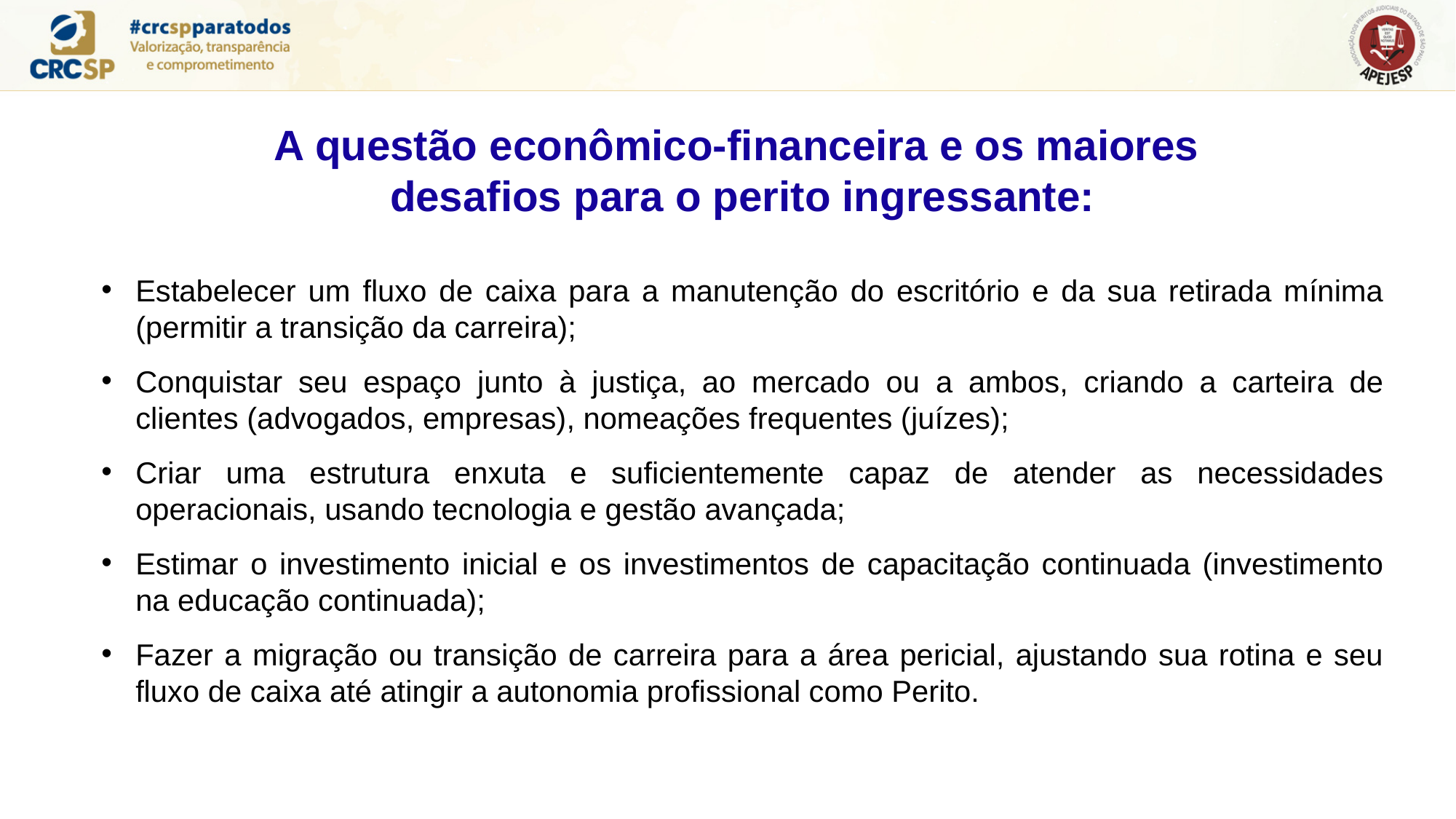

A questão econômico-financeira e os maiores
desafios para o perito ingressante:

Estabelecer um fluxo de caixa para a manutenção do escritório e da sua retirada mínima (permitir a transição da carreira);
Conquistar seu espaço junto à justiça, ao mercado ou a ambos, criando a carteira de clientes (advogados, empresas), nomeações frequentes (juízes);
Criar uma estrutura enxuta e suficientemente capaz de atender as necessidades operacionais, usando tecnologia e gestão avançada;
Estimar o investimento inicial e os investimentos de capacitação continuada (investimento na educação continuada);
Fazer a migração ou transição de carreira para a área pericial, ajustando sua rotina e seu fluxo de caixa até atingir a autonomia profissional como Perito.